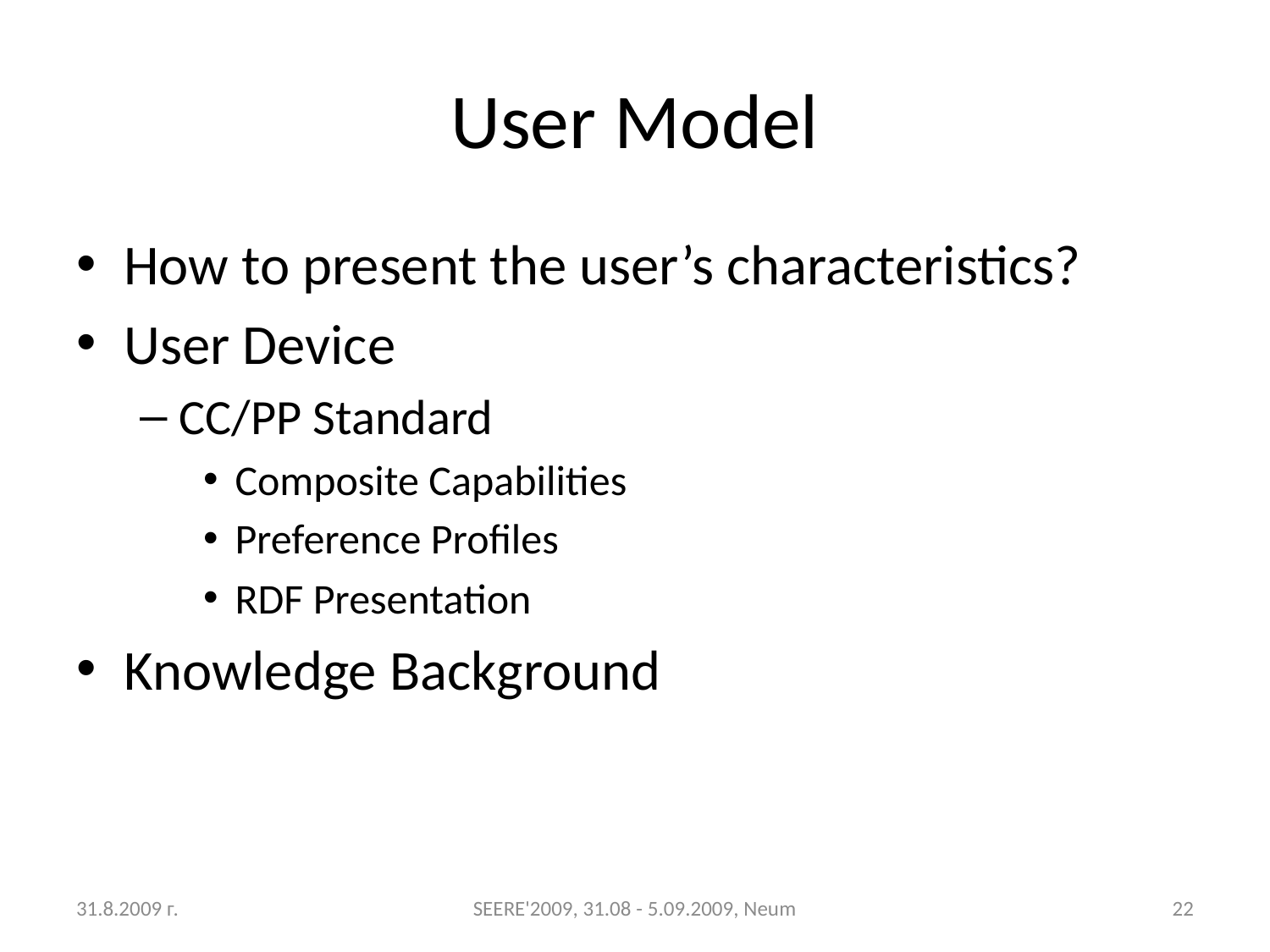

# User Model
How to present the user’s characteristics?
User Device
CC/PP Standard
Composite Capabilities
Preference Profiles
RDF Presentation
Knowledge Background

31.8.2009 г.
SEERE'2009, 31.08 - 5.09.2009, Neum
22